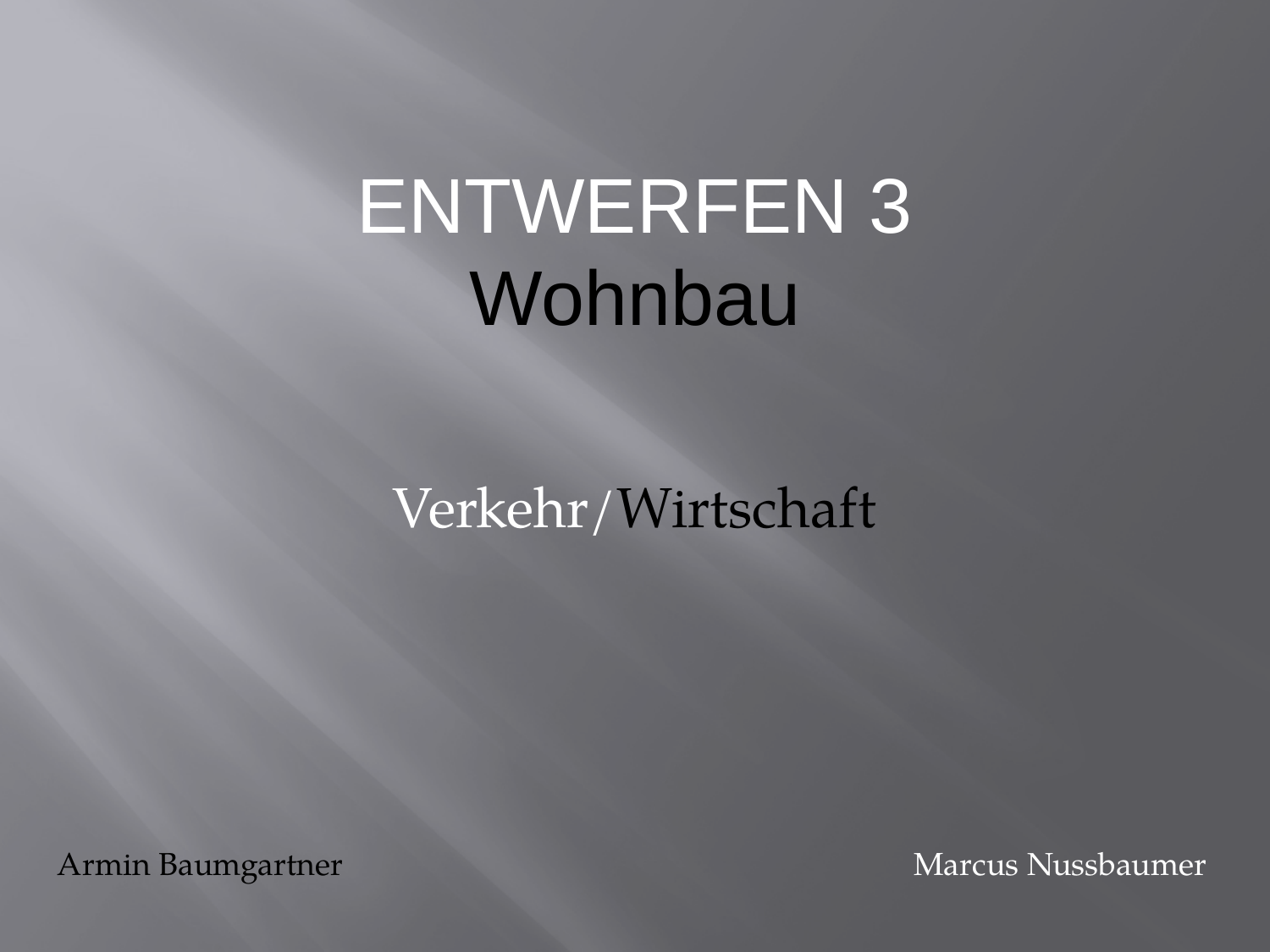

ENTWERFEN 3
Wohnbau

Verkehr/Wirtschaft
Armin Baumgartner                                                                       Marcus Nussbaumer